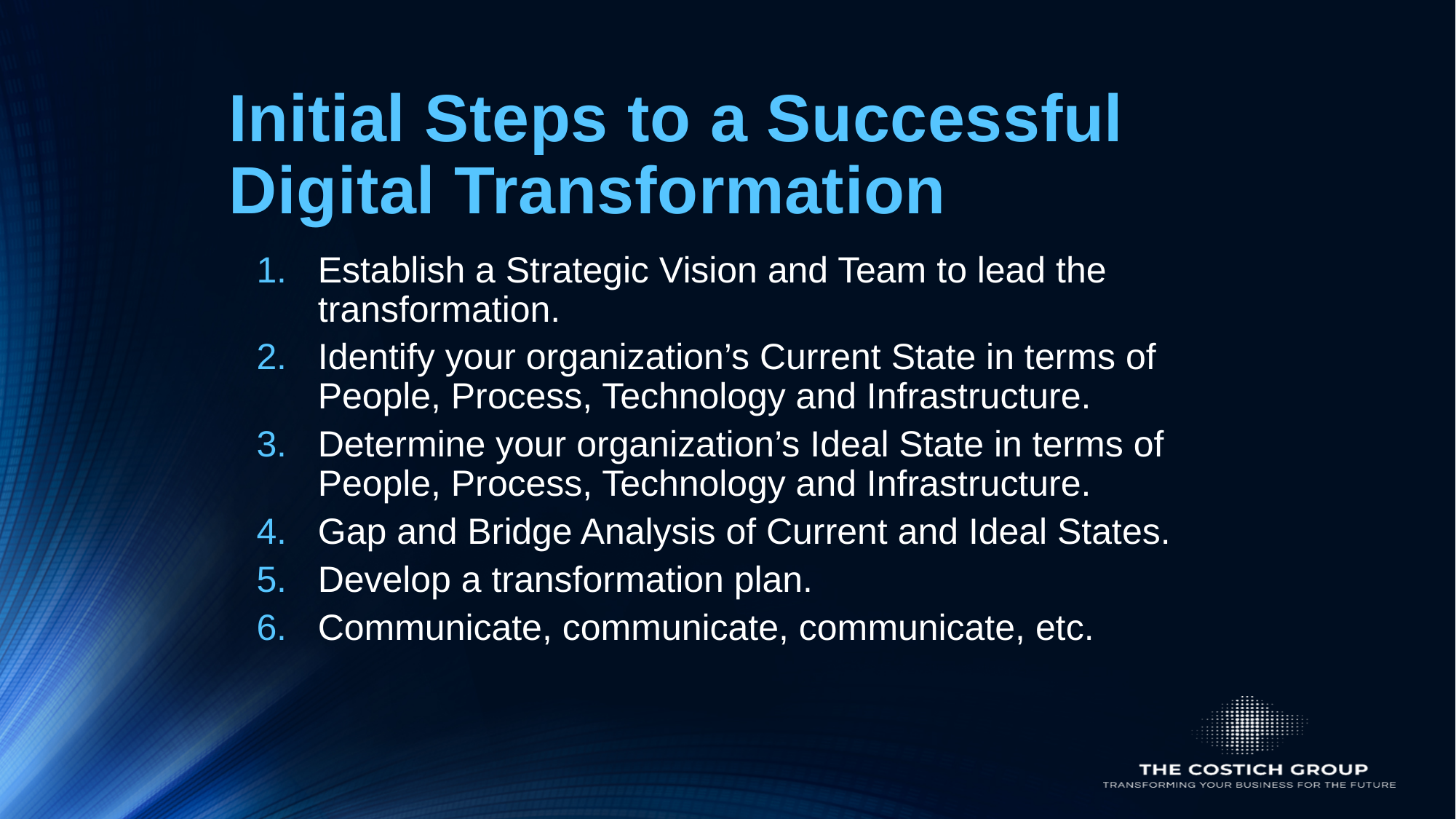

Initial Steps to a Successful Digital Transformation
Establish a Strategic Vision and Team to lead the transformation.
Identify your organization’s Current State in terms of People, Process, Technology and Infrastructure.
Determine your organization’s Ideal State in terms of People, Process, Technology and Infrastructure.
Gap and Bridge Analysis of Current and Ideal States.
Develop a transformation plan.
Communicate, communicate, communicate, etc.